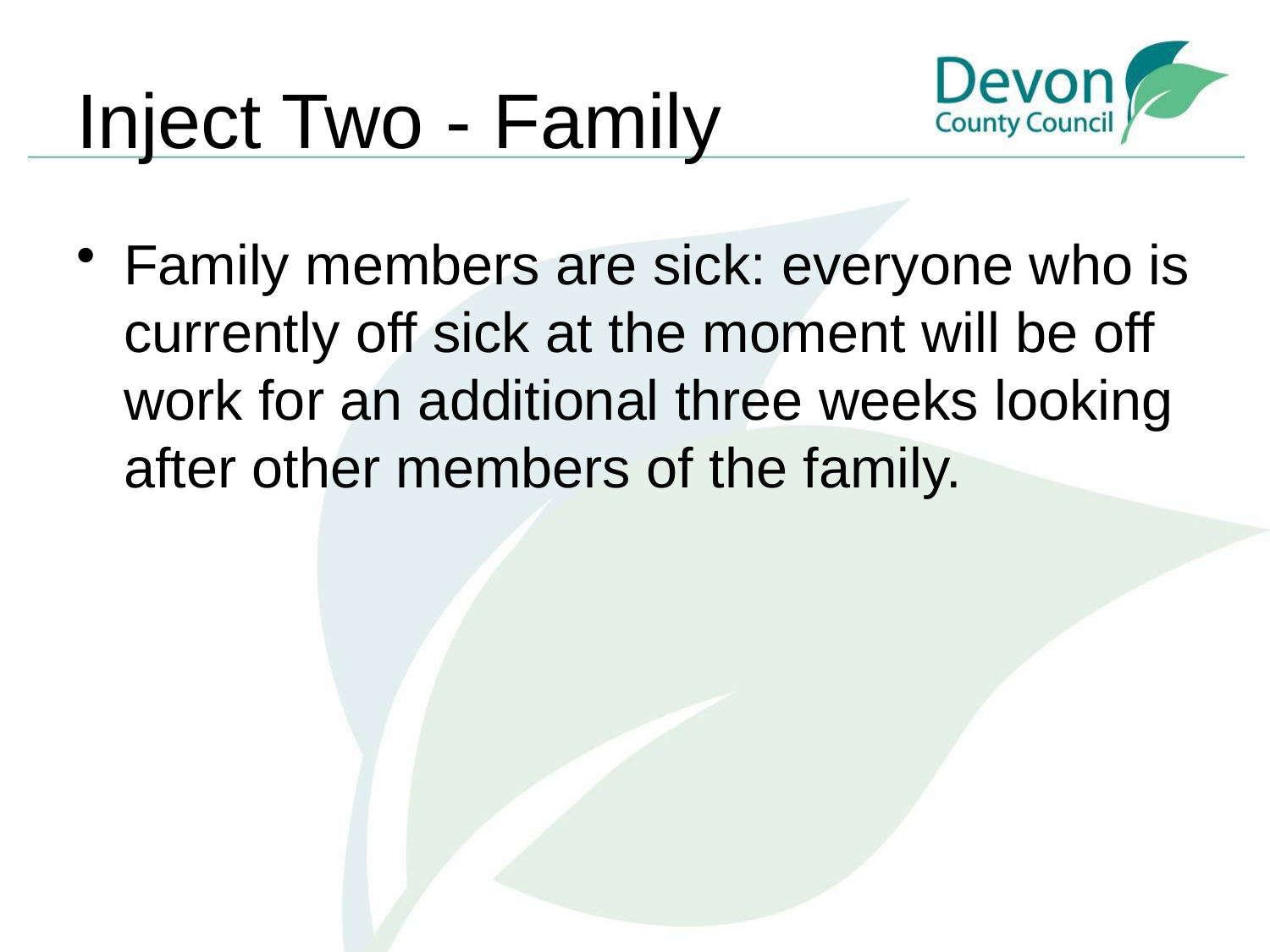

# Inject Two - Family
Family members are sick: everyone who is currently off sick at the moment will be off work for an additional three weeks looking after other members of the family.